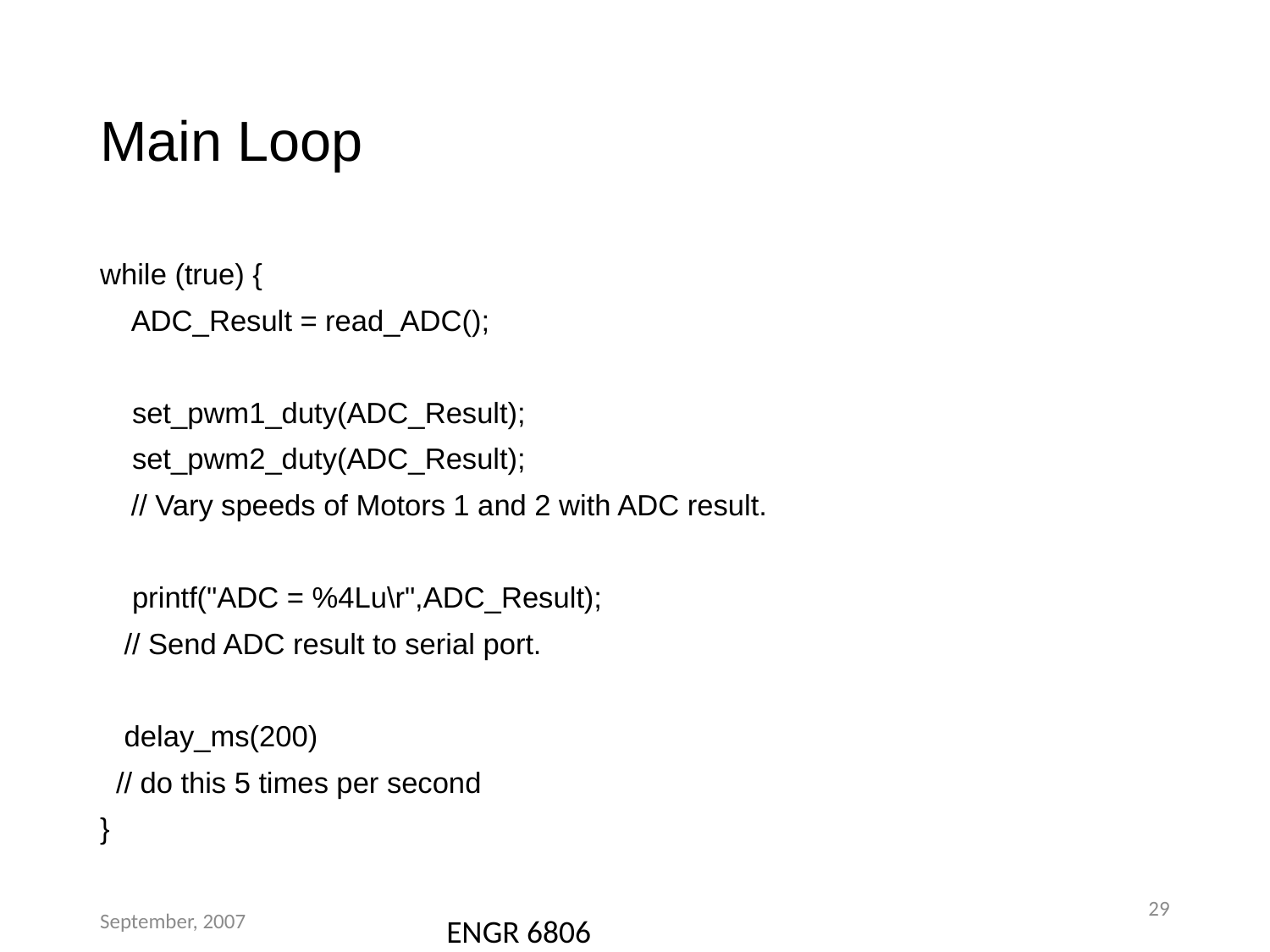

# Main Loop
while (true) {
	ADC_Result = read_ADC();

    set_pwm1_duty(ADC_Result);
    set_pwm2_duty(ADC_Result);
	// Vary speeds of Motors 1 and 2 with ADC result.

    printf("ADC = %4Lu\r",ADC_Result);
   // Send ADC result to serial port.

   delay_ms(200)
  // do this 5 times per second
}

ENGR 6806

September, 2007
29